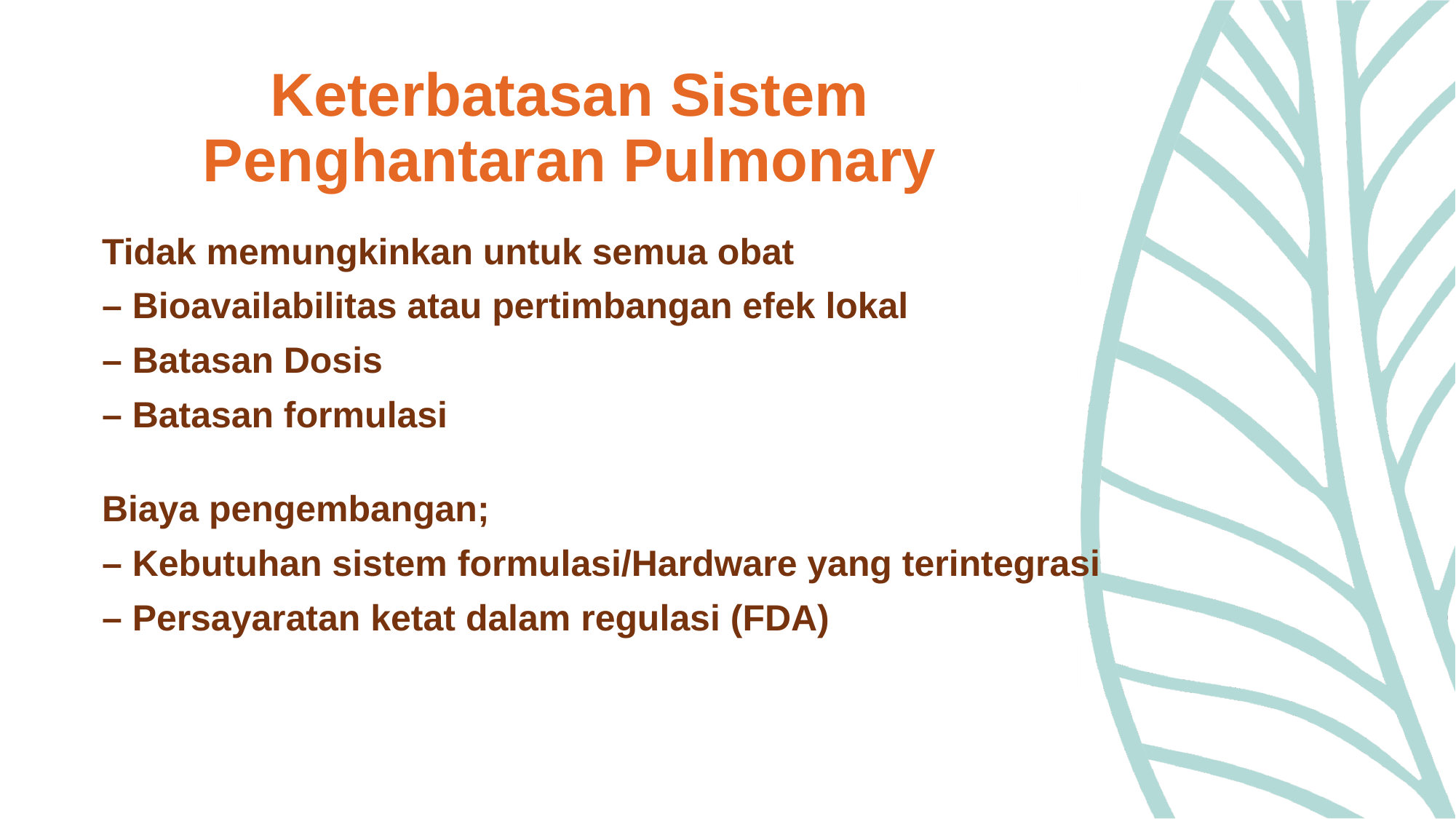

# Keterbatasan Sistem Penghantaran Pulmonary
Tidak memungkinkan untuk semua obat
– Bioavailabilitas atau pertimbangan efek lokal
– Batasan Dosis
– Batasan formulasi
Biaya pengembangan;
– Kebutuhan sistem formulasi/Hardware yang terintegrasi
– Persayaratan ketat dalam regulasi (FDA)